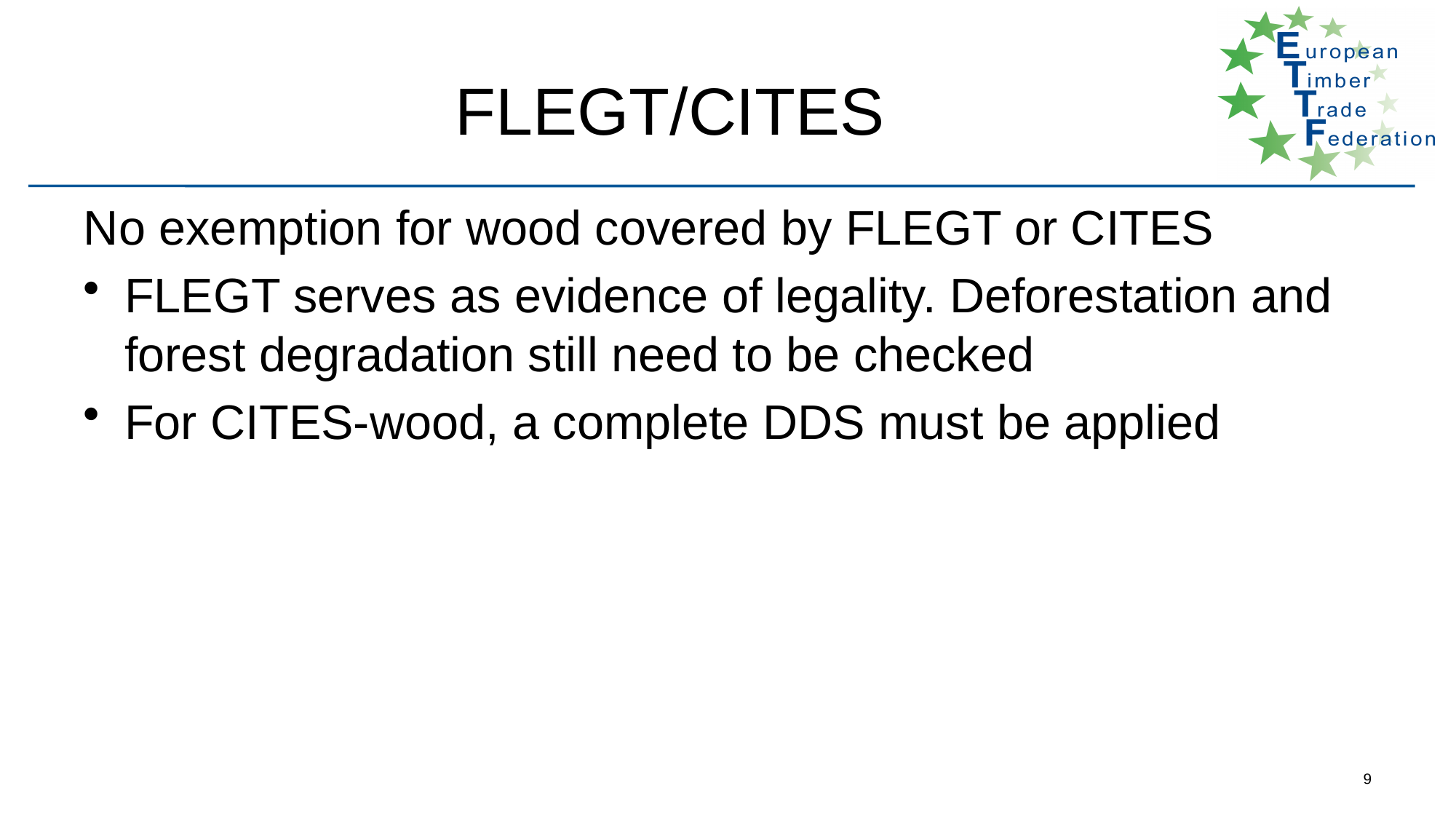

# FLEGT/CITES
No exemption for wood covered by FLEGT or CITES
FLEGT serves as evidence of legality. Deforestation and forest degradation still need to be checked
For CITES-wood, a complete DDS must be applied

9